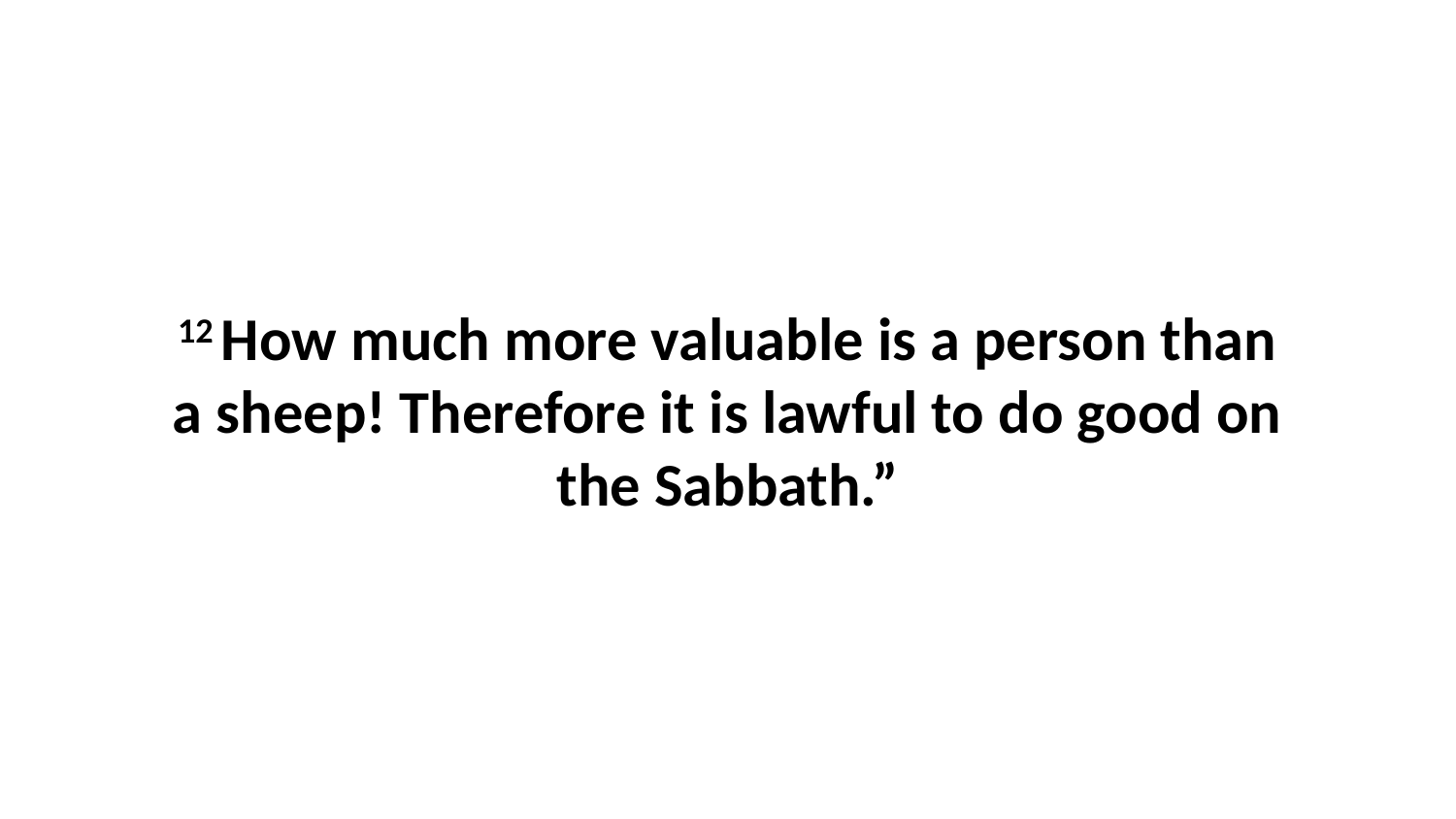

12 How much more valuable is a person than a sheep! Therefore it is lawful to do good on the Sabbath.”